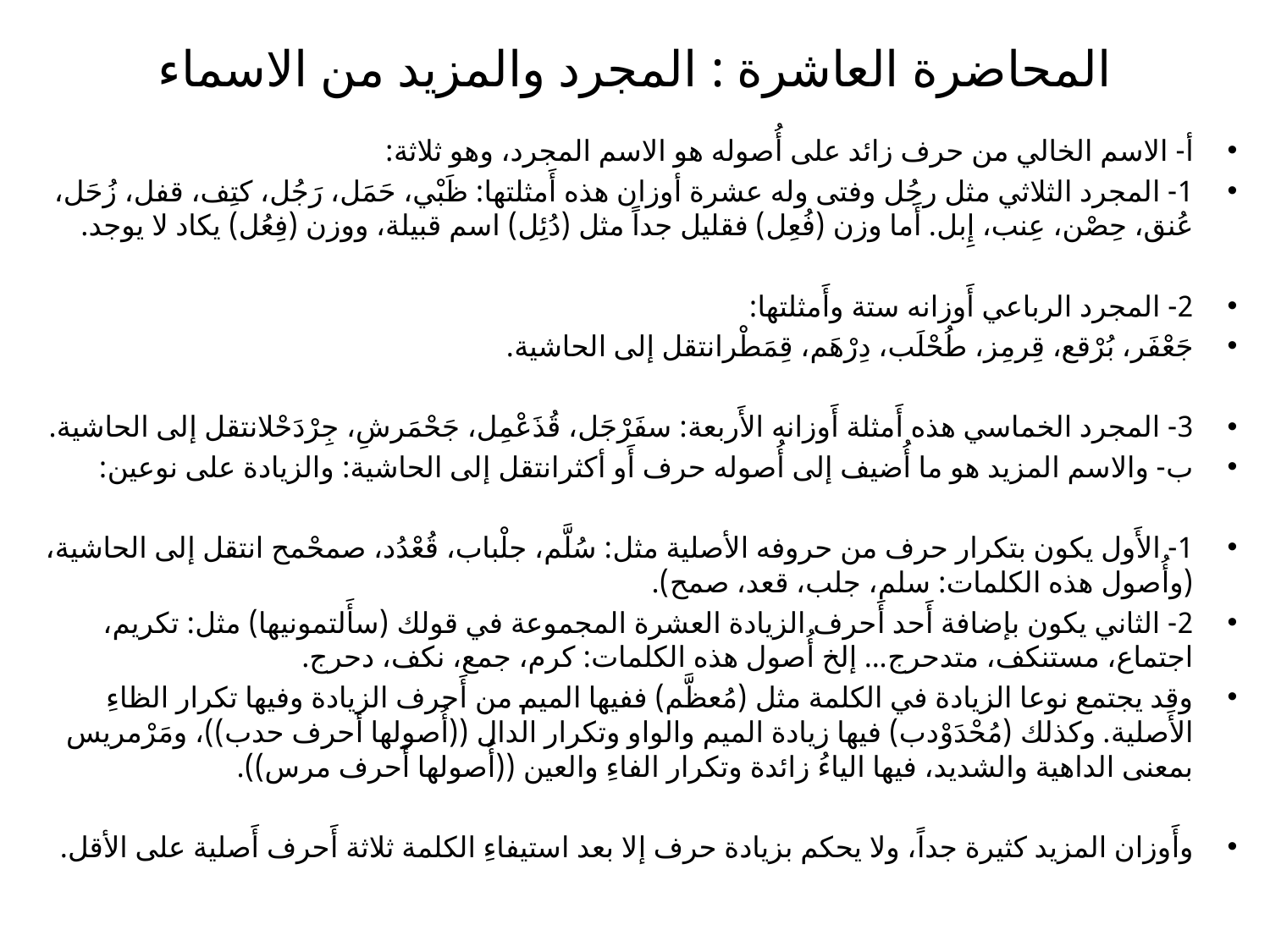

# المحاضرة العاشرة : المجرد والمزيد من الاسماء
أ- الاسم الخالي من حرف زائد على أُصوله هو الاسم المجرد، وهو ثلاثة:
1- المجرد الثلاثي مثل رجُل وفتى وله عشرة أوزان هذه أَمثلتها: ظَبْي، حَمَل، رَجُل، كتِف، قفل، زُحَل، عُنق، حِصْن، عِنب، إِبل. أَما وزن (فُعِل) فقليل جداً مثل (دُئِل) اسم قبيلة، ووزن (فِعُل) يكاد لا يوجد.

2- المجرد الرباعي أَوزانه ستة وأَمثلتها:
جَعْفَر، بُرْقع، قِرمِز، طُحْلَب، دِرْهَم، قِمَطْرانتقل إلى الحاشية.

3- المجرد الخماسي هذه أَمثلة أَوزانه الأَربعة: سفَرْجَل، قُذَعْمِل، جَحْمَرشِ، جِرْدَحْلانتقل إلى الحاشية.
ب- والاسم المزيد هو ما أُضيف إلى أُصوله حرف أَو أكثرانتقل إلى الحاشية: والزيادة على نوعين:

1- الأَول يكون بتكرار حرف من حروفه الأصلية مثل: سُلَّم، جلْباب، قُعْدُد، صمحْمح انتقل إلى الحاشية، (وأُصول هذه الكلمات: سلم، جلب، قعد، صمح).
2- الثاني يكون بإضافة أَحد أَحرف الزيادة العشرة المجموعة في قولك (سأَلتمونيها) مثل: تكريم، اجتماع، مستنكف، متدحرج... إلخ أُصول هذه الكلمات: كرم، جمع، نكف، دحرج.
وقد يجتمع نوعا الزيادة في الكلمة مثل (مُعظَّم) ففيها الميم من أَحرف الزيادة وفيها تكرار الظاءِ الأَصلية. وكذلك (مُحْدَوْدب) فيها زيادة الميم والواو وتكرار الدال ((أُصولها أحرف حدب))، ومَرْمريس بمعنى الداهية والشديد، فيها الياءُ زائدة وتكرار الفاءِ والعين ((أُصولها أَحرف مرس)).

وأَوزان المزيد كثيرة جداً، ولا يحكم بزيادة حرف إلا بعد استيفاءِ الكلمة ثلاثة أَحرف أَصلية على الأقل.